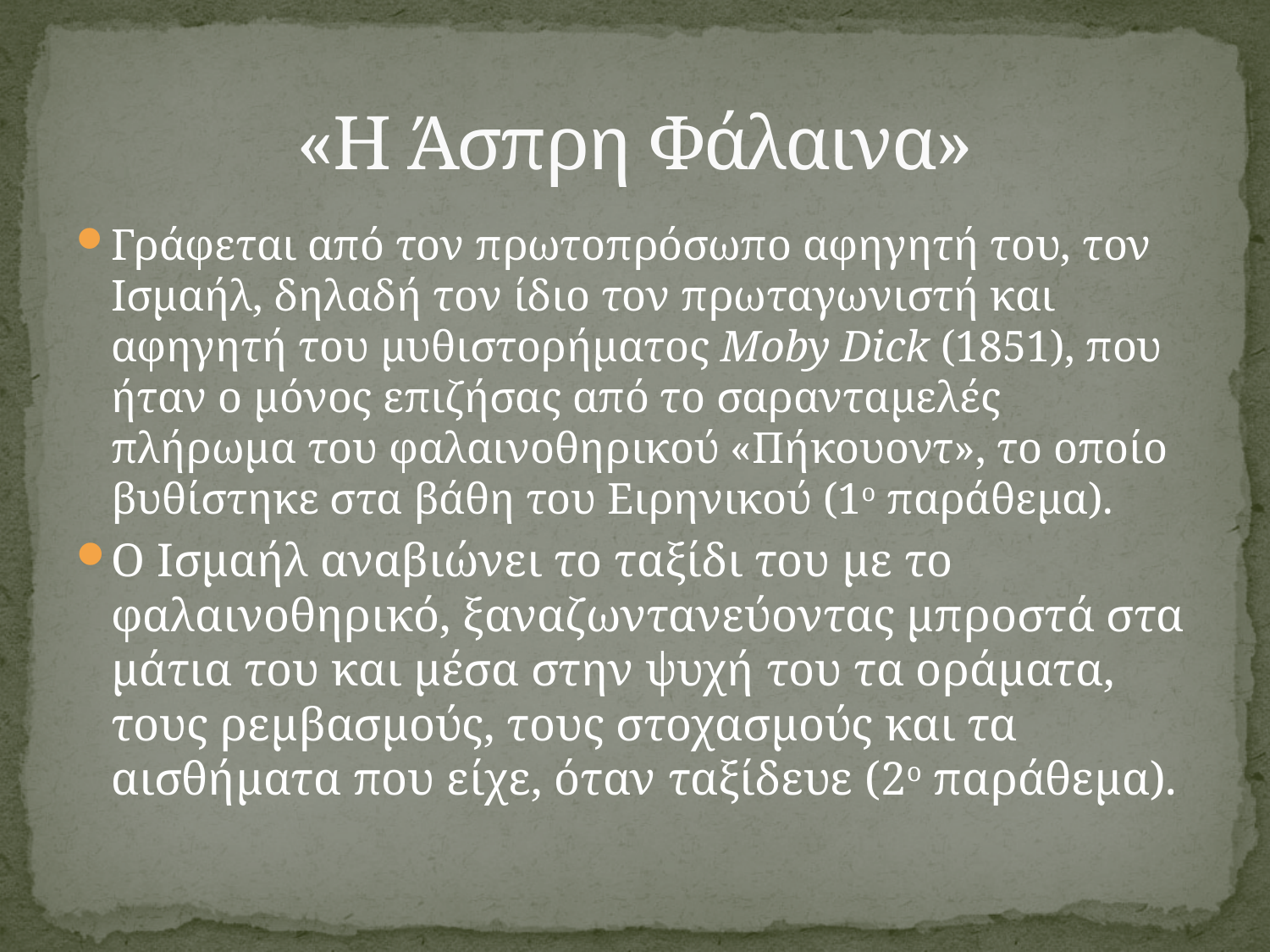

# «Η Άσπρη Φάλαινα»
Γράφεται από τον πρωτοπρόσωπο αφηγητή του, τον Ισμαήλ, δηλαδή τον ίδιο τον πρωταγωνιστή και αφηγητή του μυθιστορήματος Moby Dick (1851), που ήταν ο μόνος επιζήσας από το σαρανταμελές πλήρωμα του φαλαινοθηρικού «Πήκουοντ», το οποίο βυθίστηκε στα βάθη του Ειρηνικού (1ο παράθεμα).
Ο Ισμαήλ αναβιώνει το ταξίδι του με το φαλαινοθηρικό, ξαναζωντανεύοντας μπροστά στα μάτια του και μέσα στην ψυχή του τα οράματα, τους ρεμβασμούς, τους στοχασμούς και τα αισθήματα που είχε, όταν ταξίδευε (2ο παράθεμα).